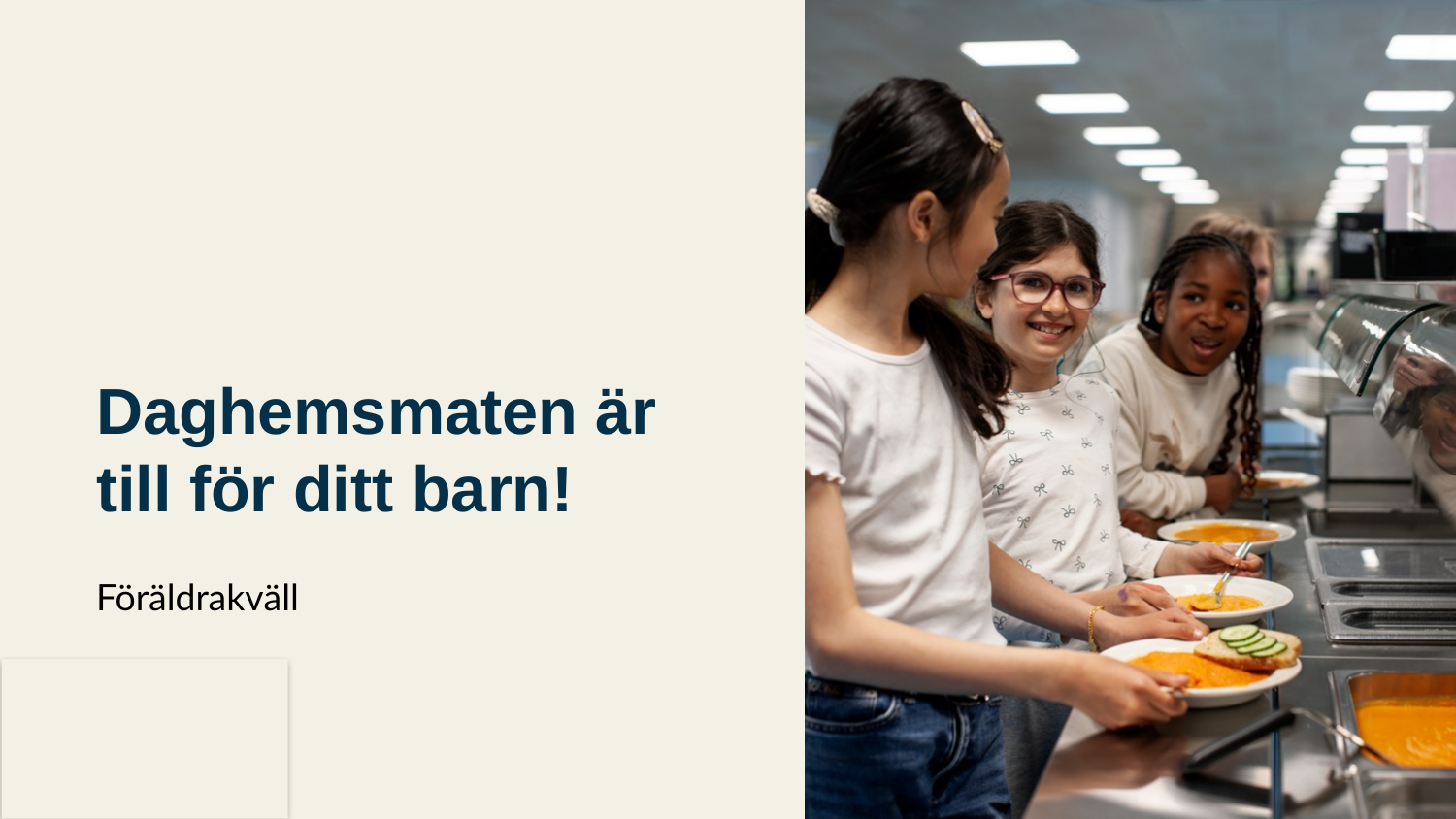

Daghemsmaten är till för ditt barn!
Föräldrakväll